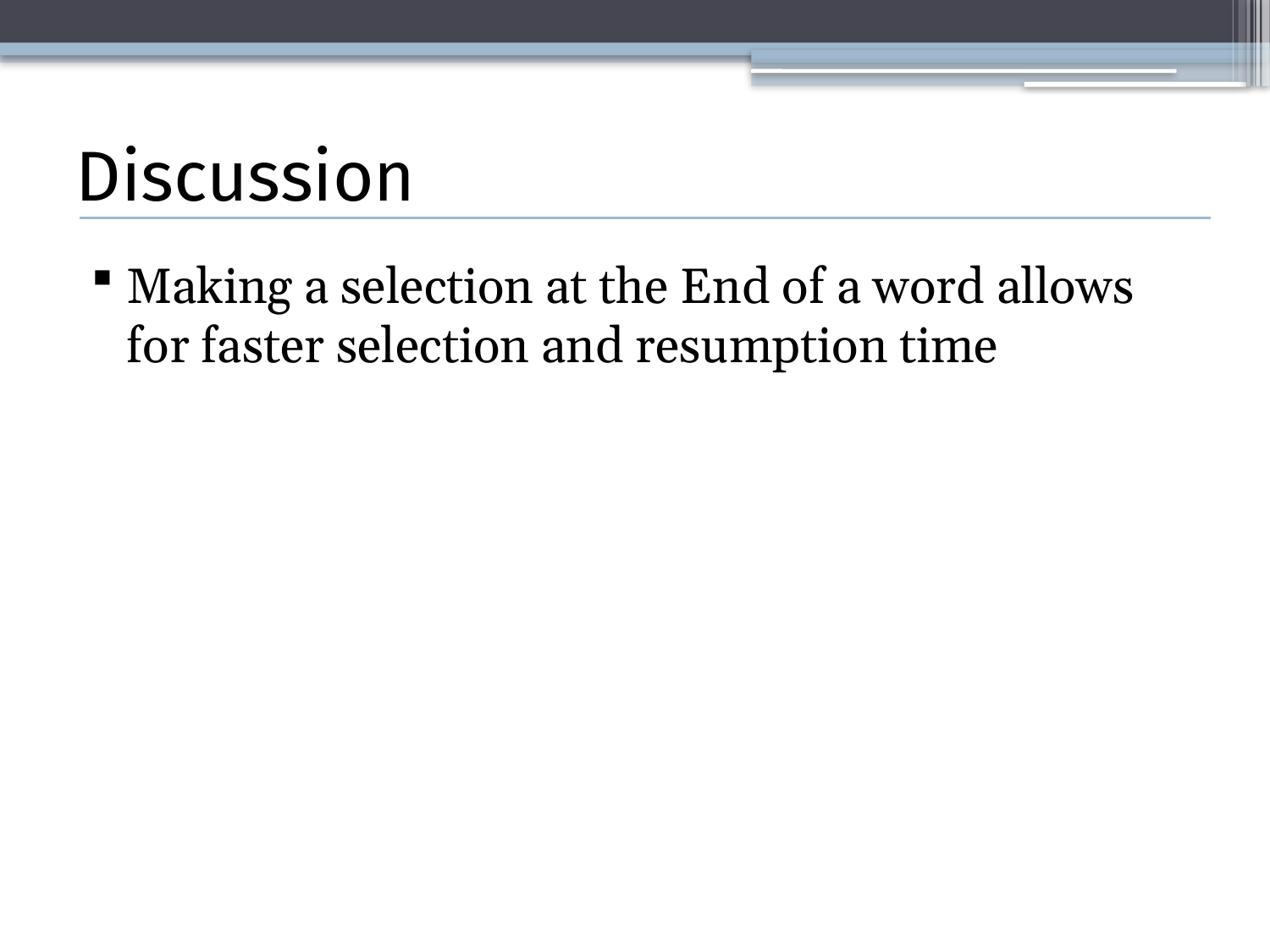

# Discussion
Making a selection at the End of a word allows for faster selection and resumption time